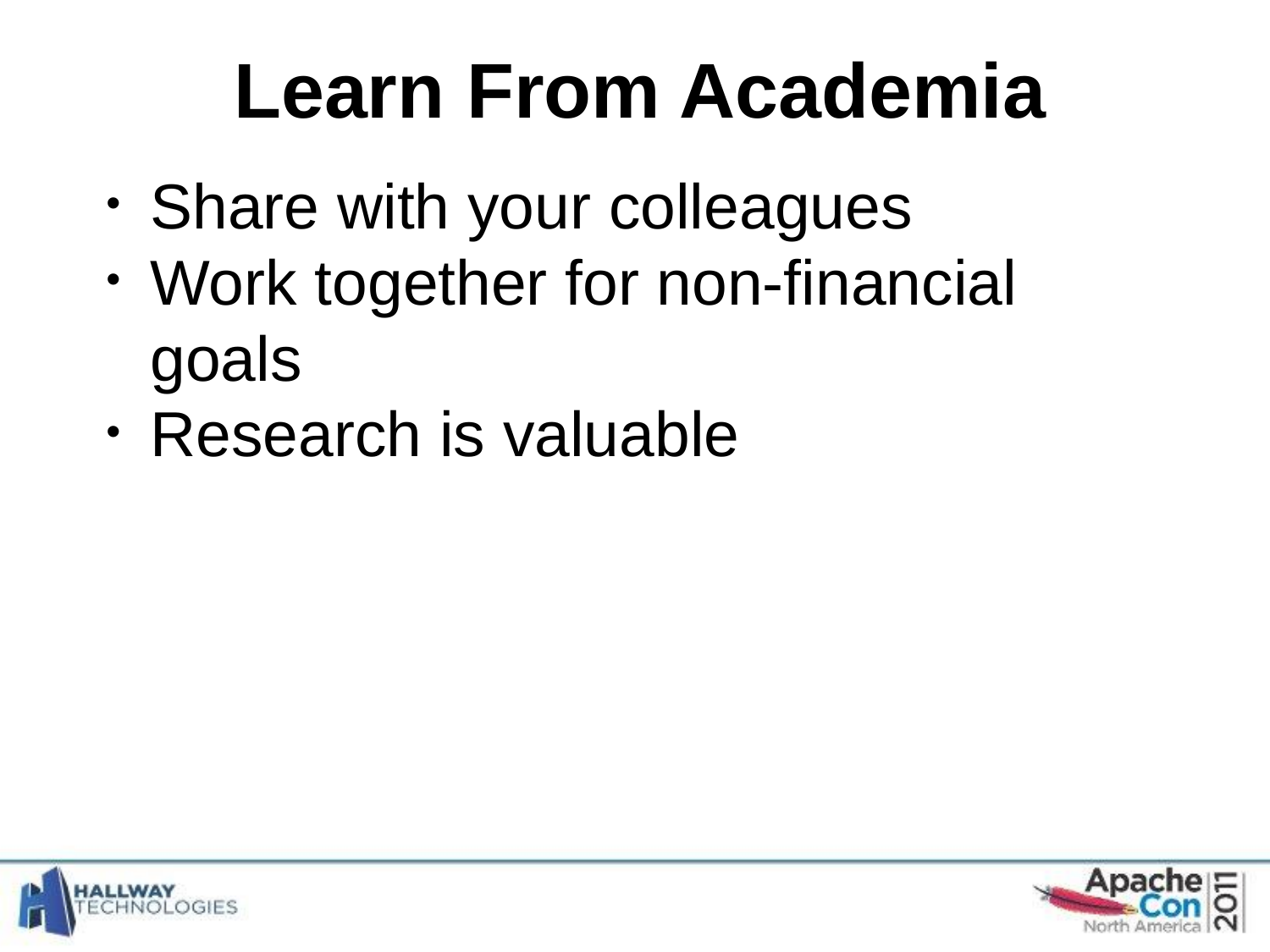

Learn From Academia
Share with your colleagues
Work together for non-financial goals
Research is valuable